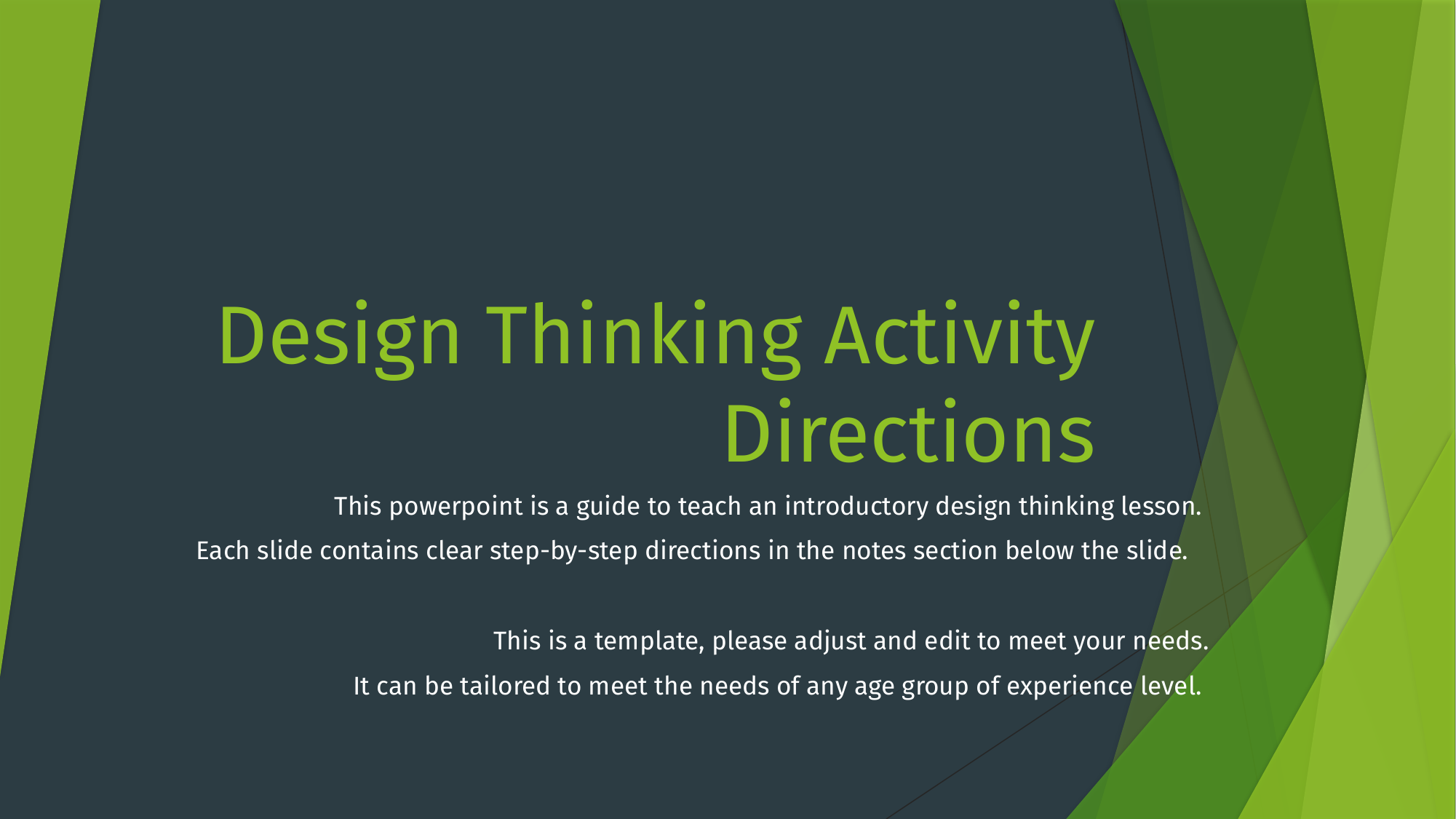

# Design Thinking Activity Directions
This powerpoint is a guide to teach an introductory design thinking lesson.
Each slide contains clear step-by-step directions in the notes section below the slide.

This is a template, please adjust and edit to meet your needs.
It can be tailored to meet the needs of any age group of experience level.